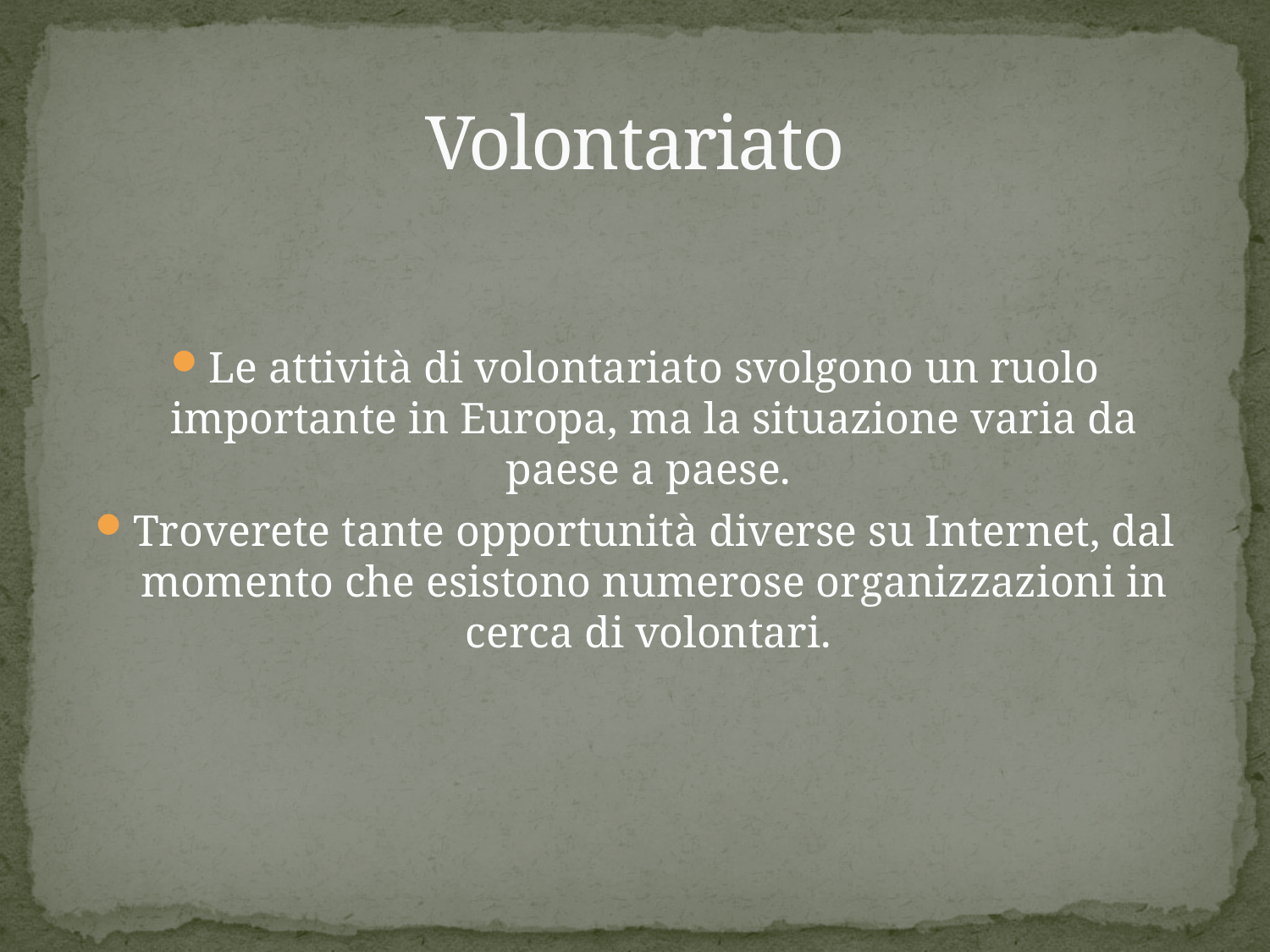

# Volontariato

Le attività di volontariato svolgono un ruolo importante in Europa, ma la situazione varia da paese a paese.
Troverete tante opportunità diverse su Internet, dal momento che esistono numerose organizzazioni in cerca di volontari.